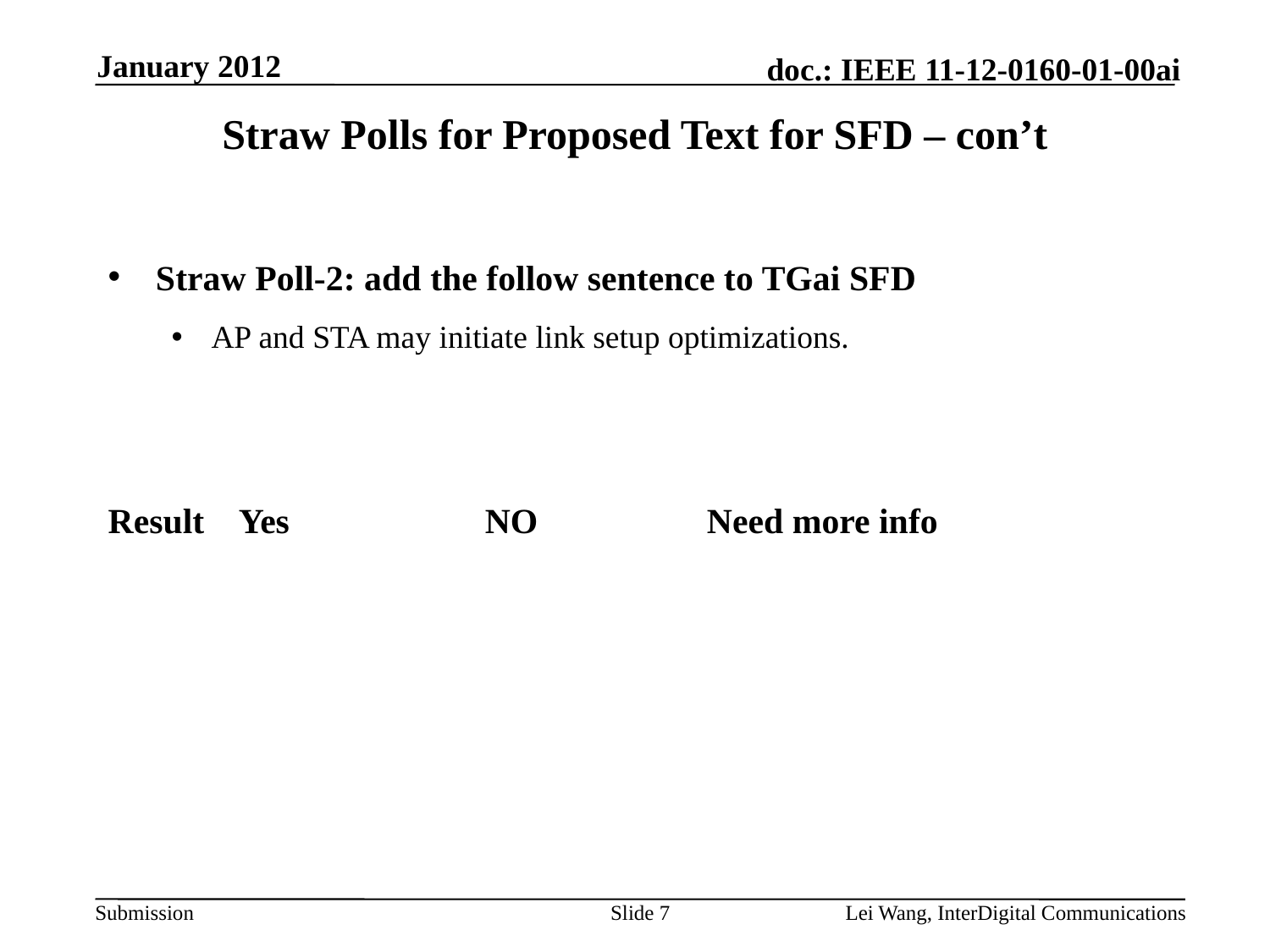

January 2012
# Straw Polls for Proposed Text for SFD – con’t

Straw Poll-2: add the follow sentence to TGai SFD
AP and STA may initiate link setup optimizations.

Result    Yes                      NO                   Need more info
Slide 7
Lei Wang, InterDigital Communications